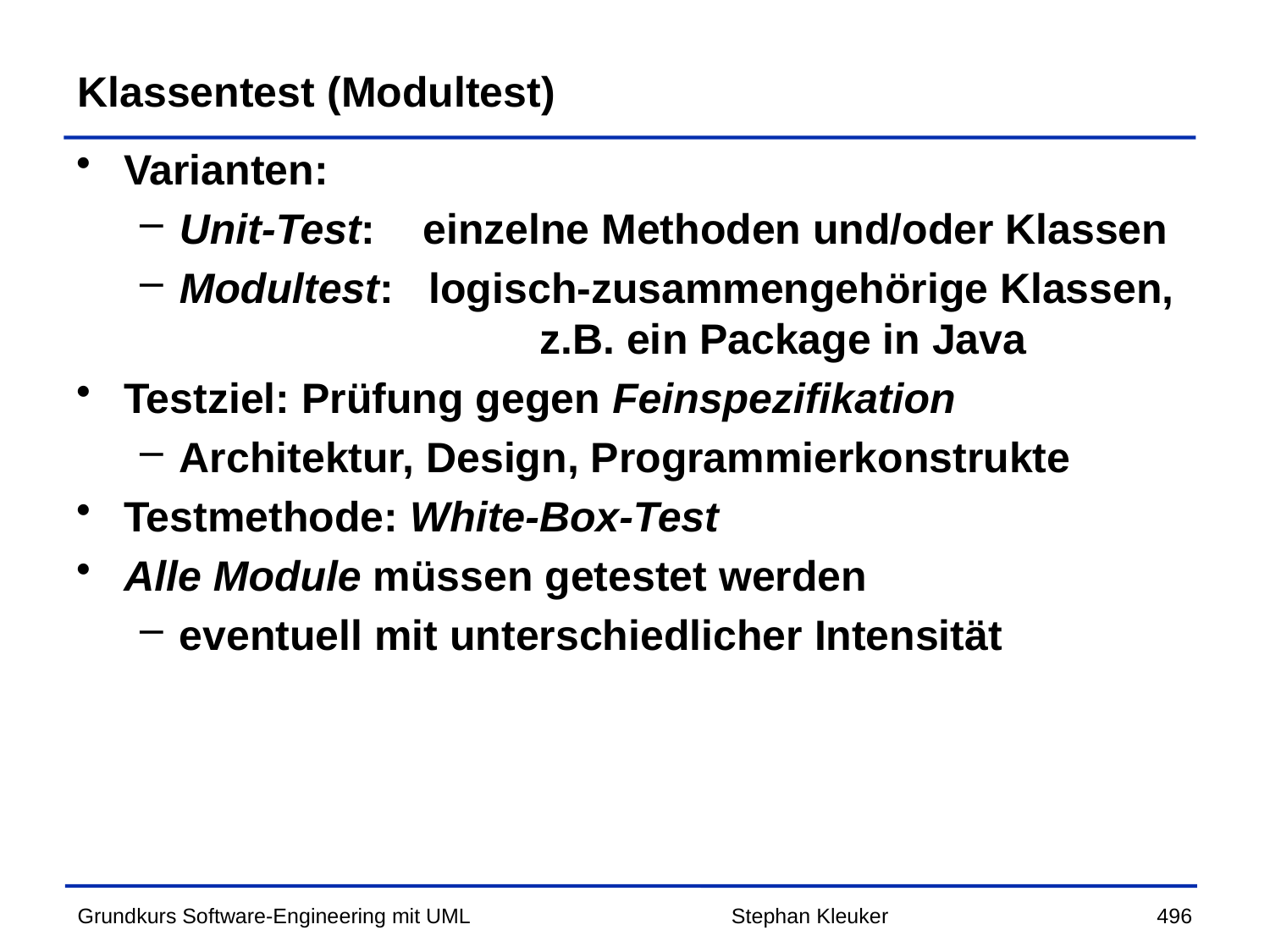

# Klassentest (Modultest)
Varianten:
Unit-Test:    einzelne Methoden und/oder Klassen
Modultest:   logisch-zusammengehörige Klassen,
		         z.B. ein Package in Java
Testziel: Prüfung gegen Feinspezifikation
Architektur, Design, Programmierkonstrukte
Testmethode: White-Box-Test
Alle Module müssen getestet werden
eventuell mit unterschiedlicher Intensität

Stephan Kleuker